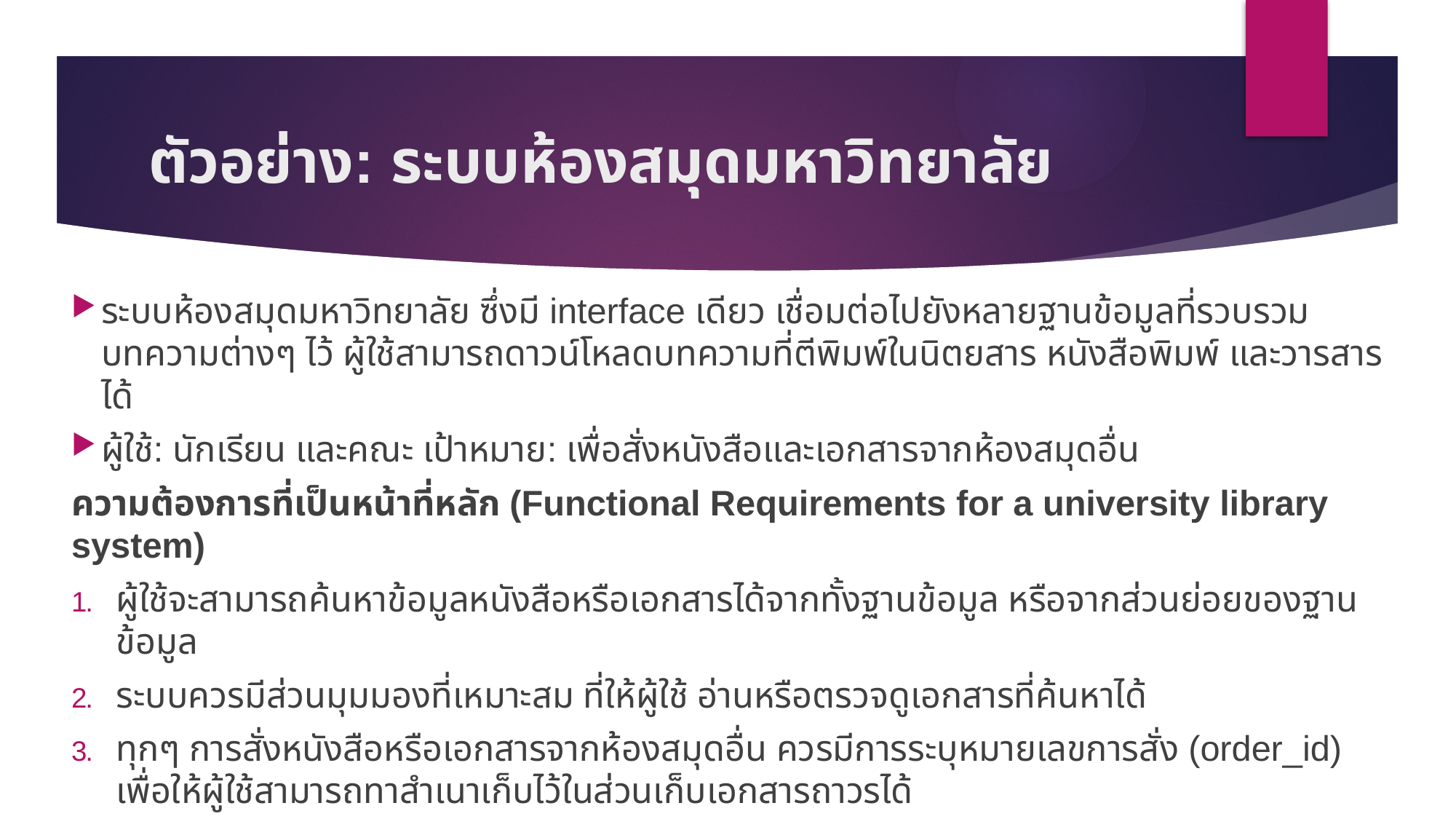

# ตัวอย่าง: ระบบห้องสมุดมหาวิทยาลัย
ระบบห้องสมุดมหาวิทยาลัย ซึ่งมี interface เดียว เชื่อมต่อไปยังหลายฐานข้อมูลที่รวบรวมบทความต่างๆ ไว้ ผู้ใช้สามารถดาวน์โหลดบทความที่ตีพิมพ์ในนิตยสาร หนังสือพิมพ์ และวารสาร ได้
ผู้ใช้: นักเรียน และคณะ เป้าหมาย: เพื่อสั่งหนังสือและเอกสารจากห้องสมุดอื่น
ความต้องการที่เป็นหน้าที่หลัก (Functional Requirements for a university library system)
ผู้ใช้จะสามารถค้นหาข้อมูลหนังสือหรือเอกสารได้จากทั้งฐานข้อมูล หรือจากส่วนย่อยของฐานข้อมูล
ระบบควรมีส่วนมุมมองที่เหมาะสม ที่ให้ผู้ใช้ อ่านหรือตรวจดูเอกสารที่ค้นหาได้
ทุกๆ การสั่งหนังสือหรือเอกสารจากห้องสมุดอื่น ควรมีการระบุหมายเลขการสั่ง (order_id) เพื่อให้ผู้ใช้สามารถทาสำเนาเก็บไว้ในส่วนเก็บเอกสารถาวรได้